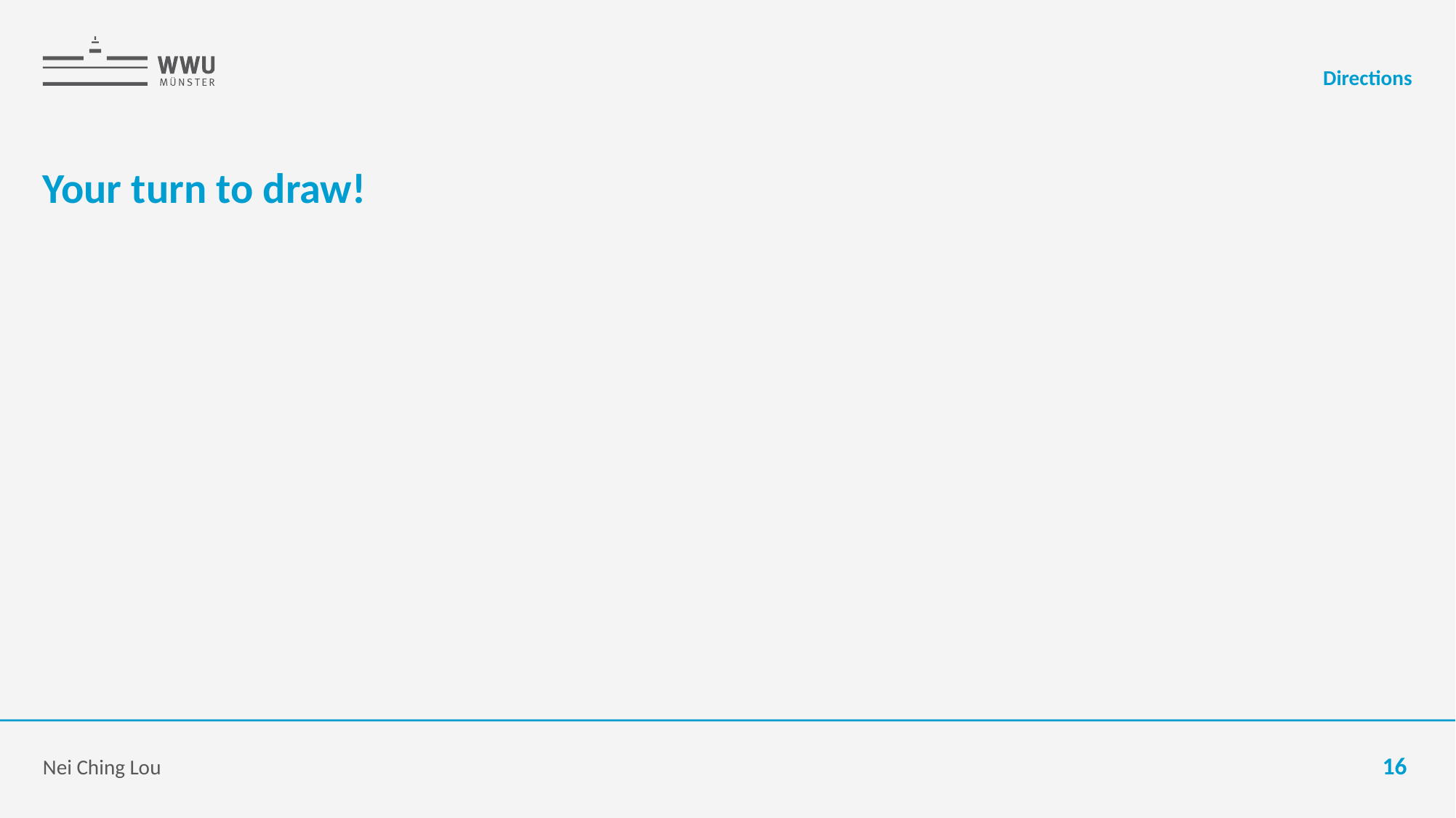

Directions
# Your turn to draw!

Nei Ching Lou
16